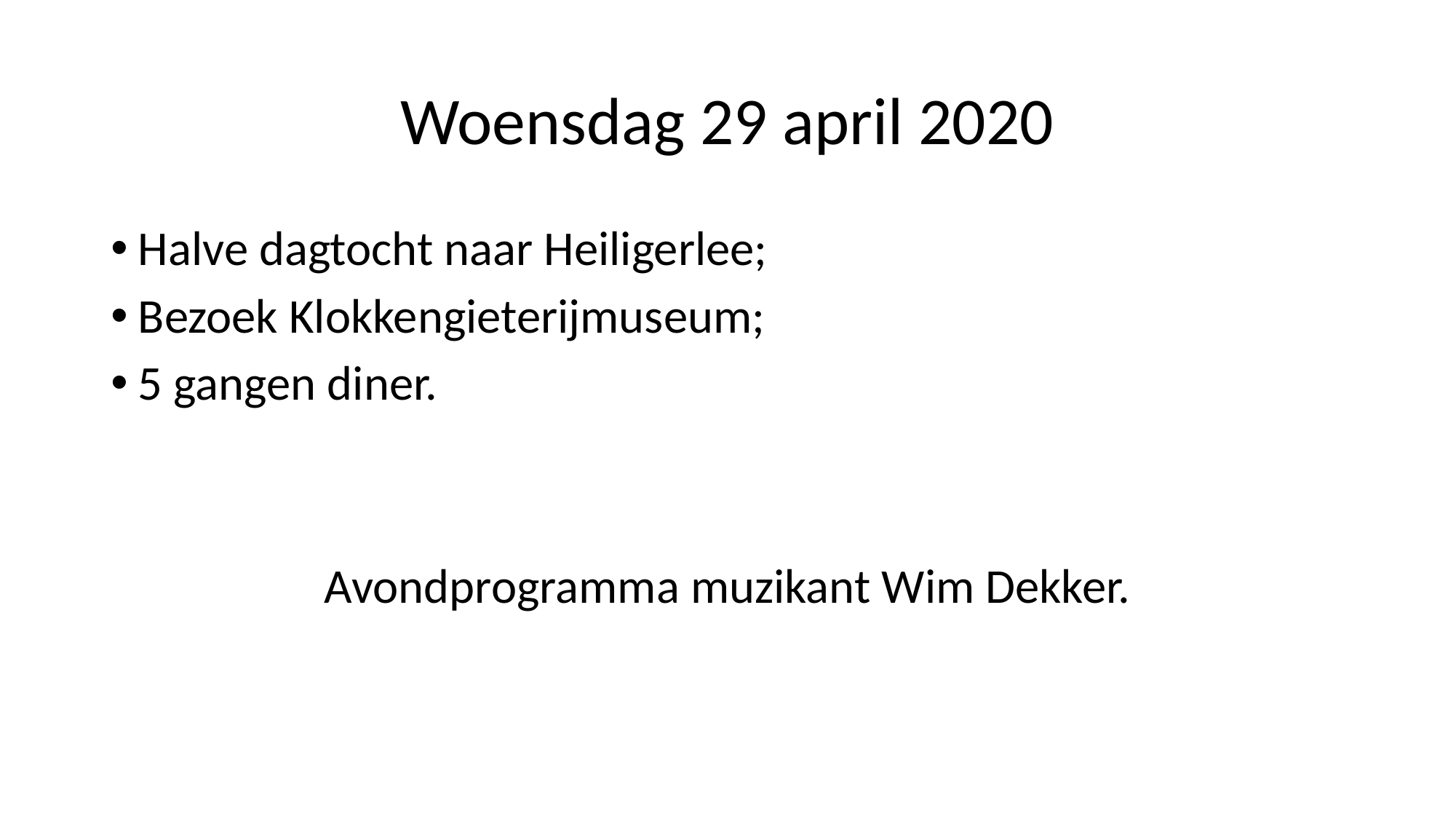

# Woensdag 29 april 2020
Halve dagtocht naar Heiligerlee;
Bezoek Klokkengieterijmuseum;
5 gangen diner.

Avondprogramma muzikant Wim Dekker.